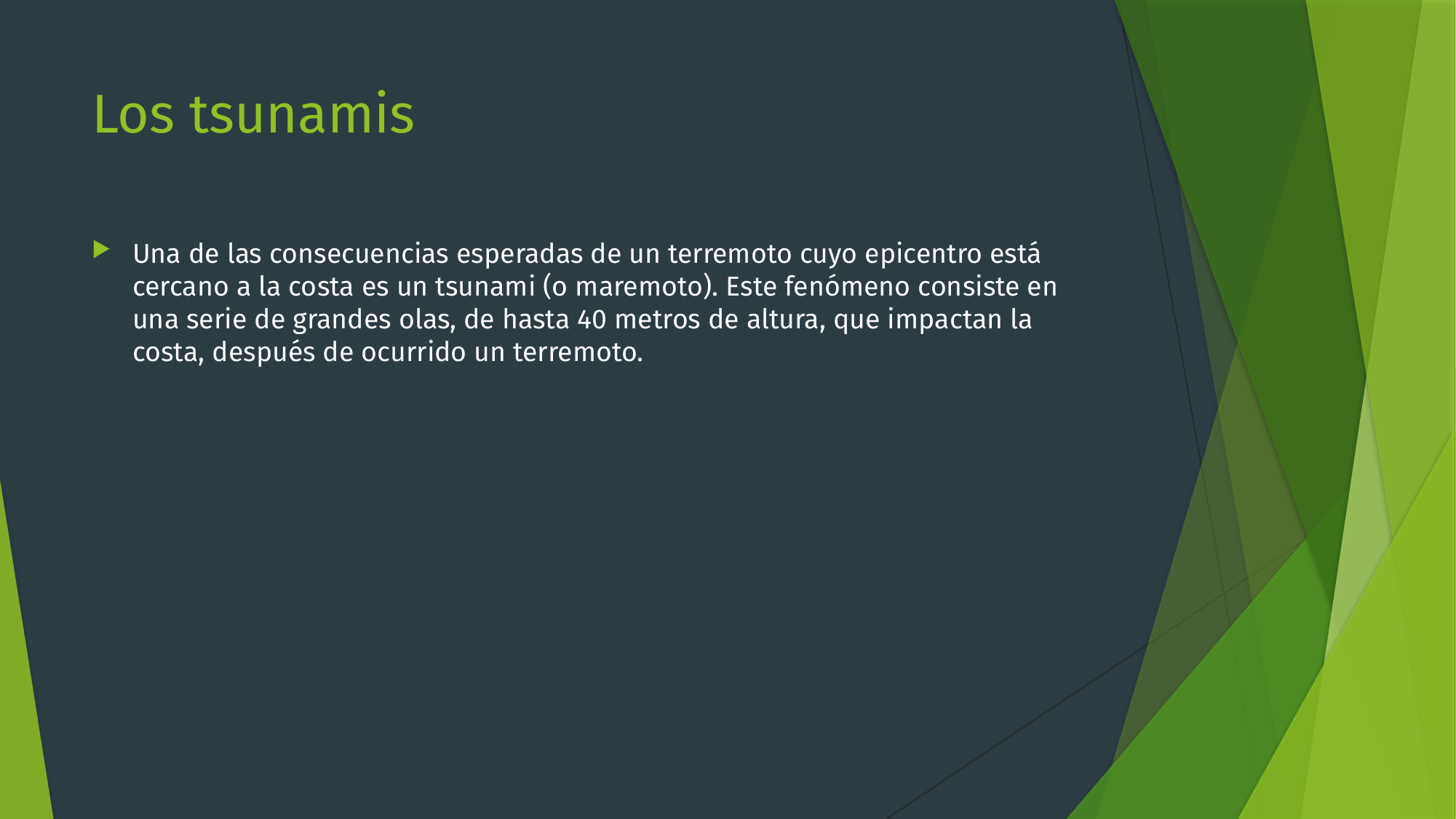

# Los tsunamis
Una de las consecuencias esperadas de un terremoto cuyo epicentro está cercano a la costa es un tsunami (o maremoto). Este fenómeno consiste en una serie de grandes olas, de hasta 40 metros de altura, que impactan la costa, después de ocurrido un terremoto.